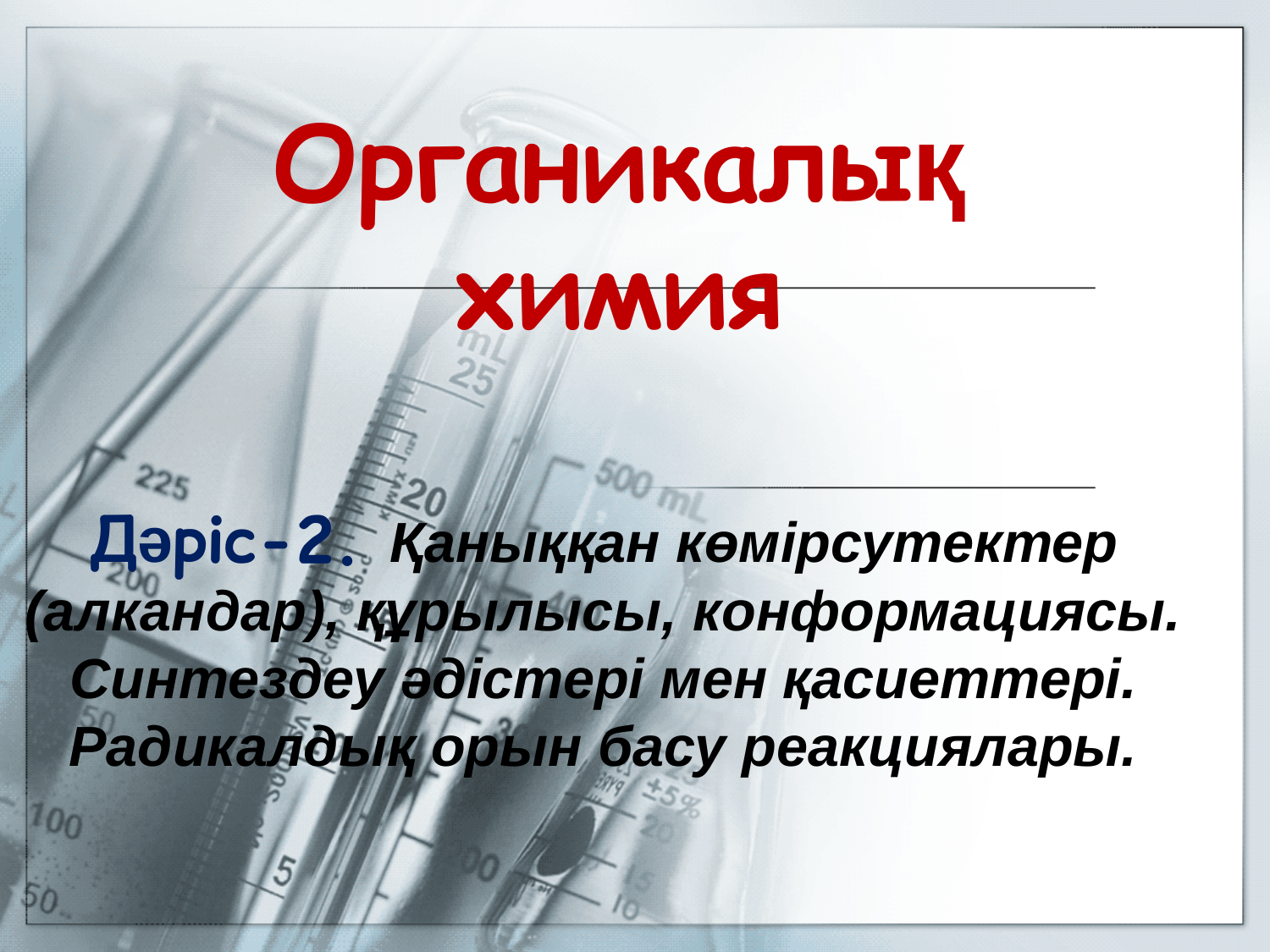

# Органикалық химия
Дәріс-2. Қаныққан көмірсутектер (алкандар), құрылысы, конформациясы. Синтездеу әдістері мен қасиеттері. Радикалдық орын басу реакциялары.